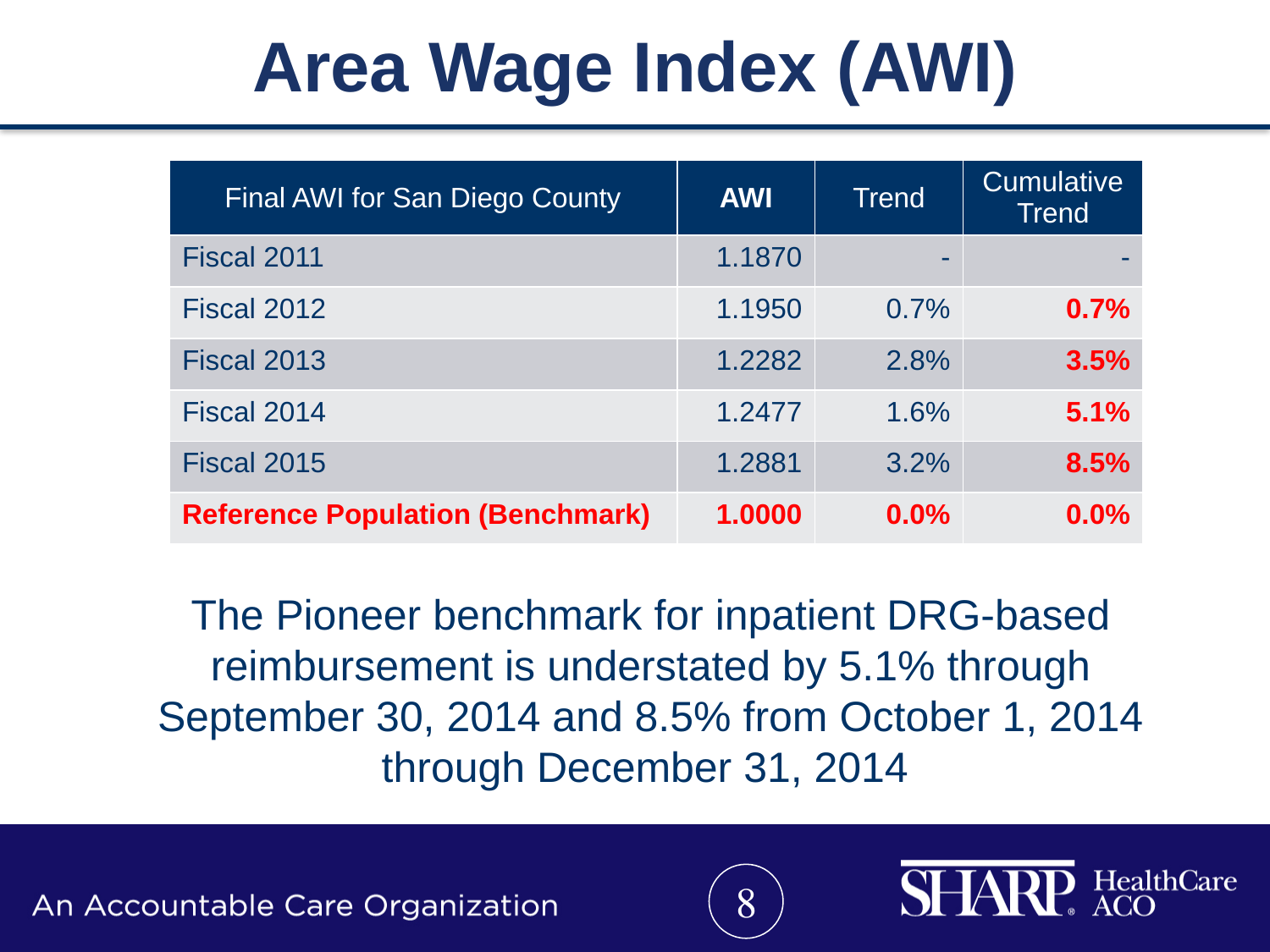

# Area Wage Index (AWI)
| Final AWI for San Diego County | AWI | Trend | Cumulative Trend |
| --- | --- | --- | --- |
| Fiscal 2011 | 1.1870 | - | - |
| Fiscal 2012 | 1.1950 | 0.7% | 0.7% |
| Fiscal 2013 | 1.2282 | 2.8% | 3.5% |
| Fiscal 2014 | 1.2477 | 1.6% | 5.1% |
| Fiscal 2015 | 1.2881 | 3.2% | 8.5% |
| Reference Population (Benchmark) | 1.0000 | 0.0% | 0.0% |
The Pioneer benchmark for inpatient DRG-based reimbursement is understated by 5.1% through September 30, 2014 and 8.5% from October 1, 2014 through December 31, 2014